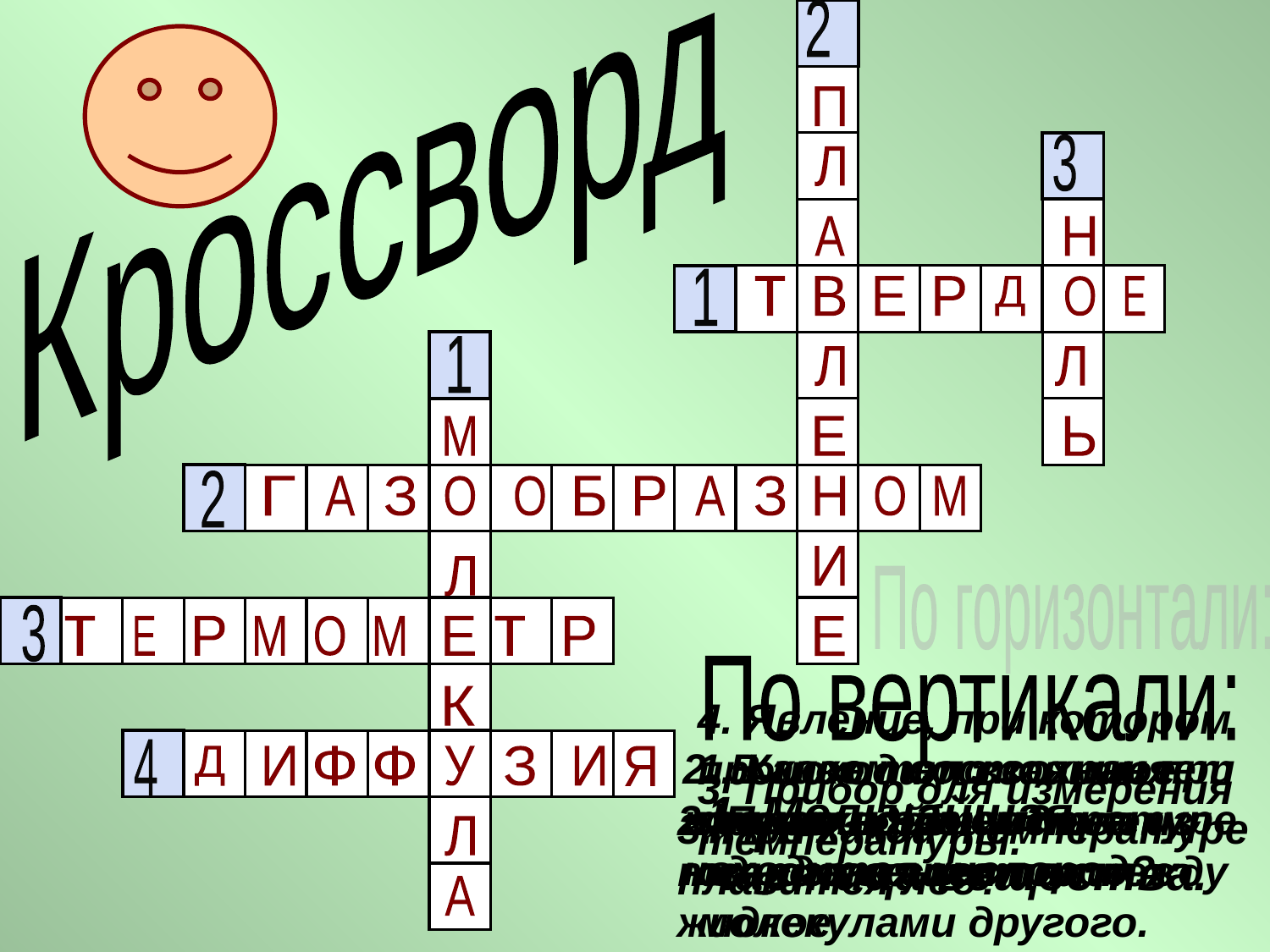

2

3

1

1

2

3

4

Кроссворд

П
Л
А
Н
т
В
Е
Р
Д
О
Е
Л
Л
М
Е
Ь
Г
А
З
О
О
Б
Р
А
З
Н
О
М
И
Л
По горизонтали:
т
Е
Р
М
О
М
Е
т
Р
Е
По вертикали:
4. Явление, при котором происходит взаимное проникновение молекул одного вещества между молекулами другого.
К
2. В каком состоянии при комнатной температуре находится кислород?
1. Какое тело сохраняет форму и объем?
Д
И
Ф
Ф
У
З
И
Я
3. Прибор для измерения температуры.
1. Мельчайшая частица вещества.
2. Переход вещества из твердого состояния в жидкое.
3. При какой температуре плавится лёд?
Л
А